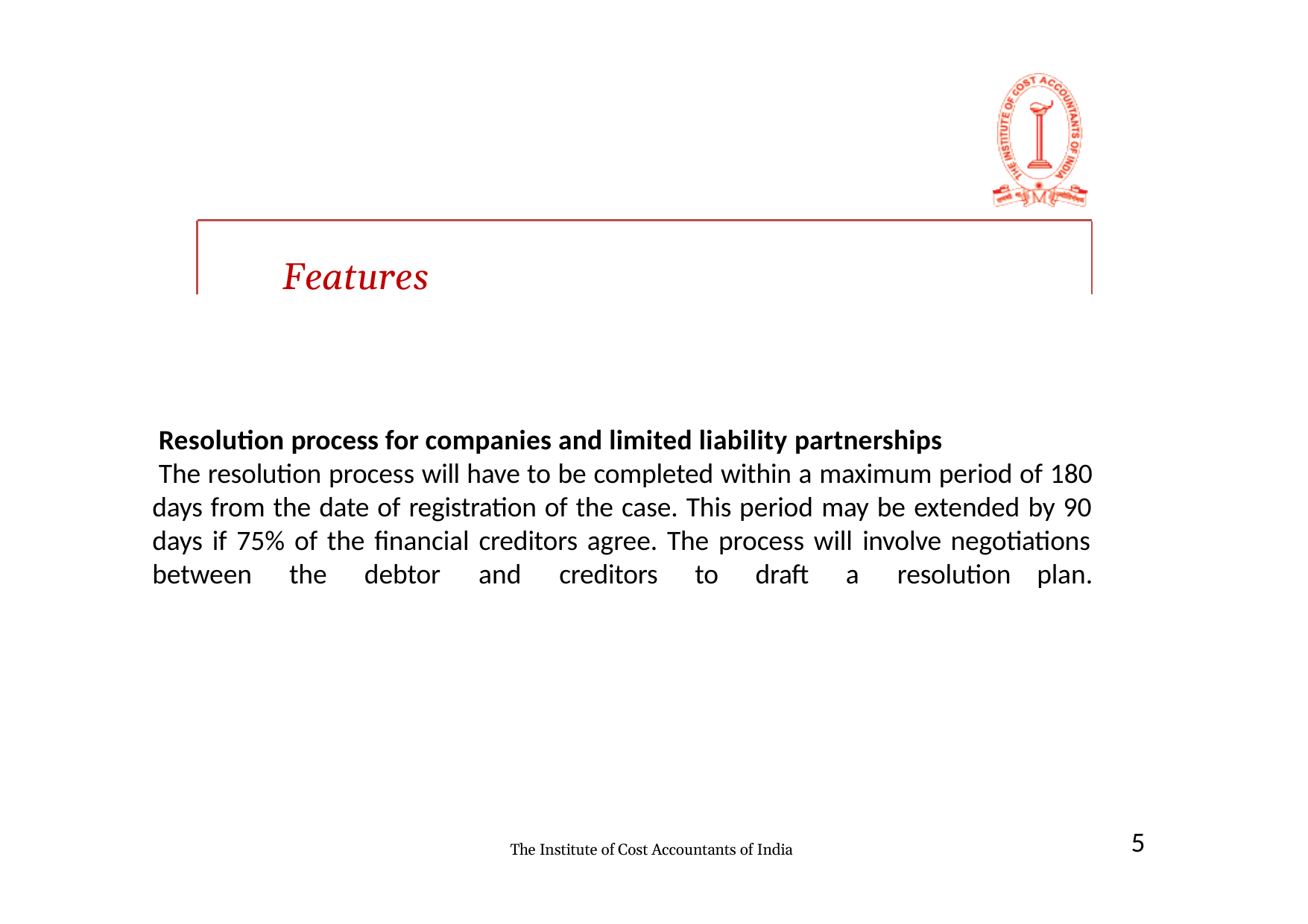

# Features
Resolution process for companies and limited liability partnerships
The resolution process will have to be completed within a maximum period of 180  days from the date of registration of the case. This period may be extended by 90  days if 75% of the financial creditors agree. The process will involve negotiations  between      the      debtor      and      creditors      to      draft      a      resolution    plan.
5
The Institute of Cost Accountants of India